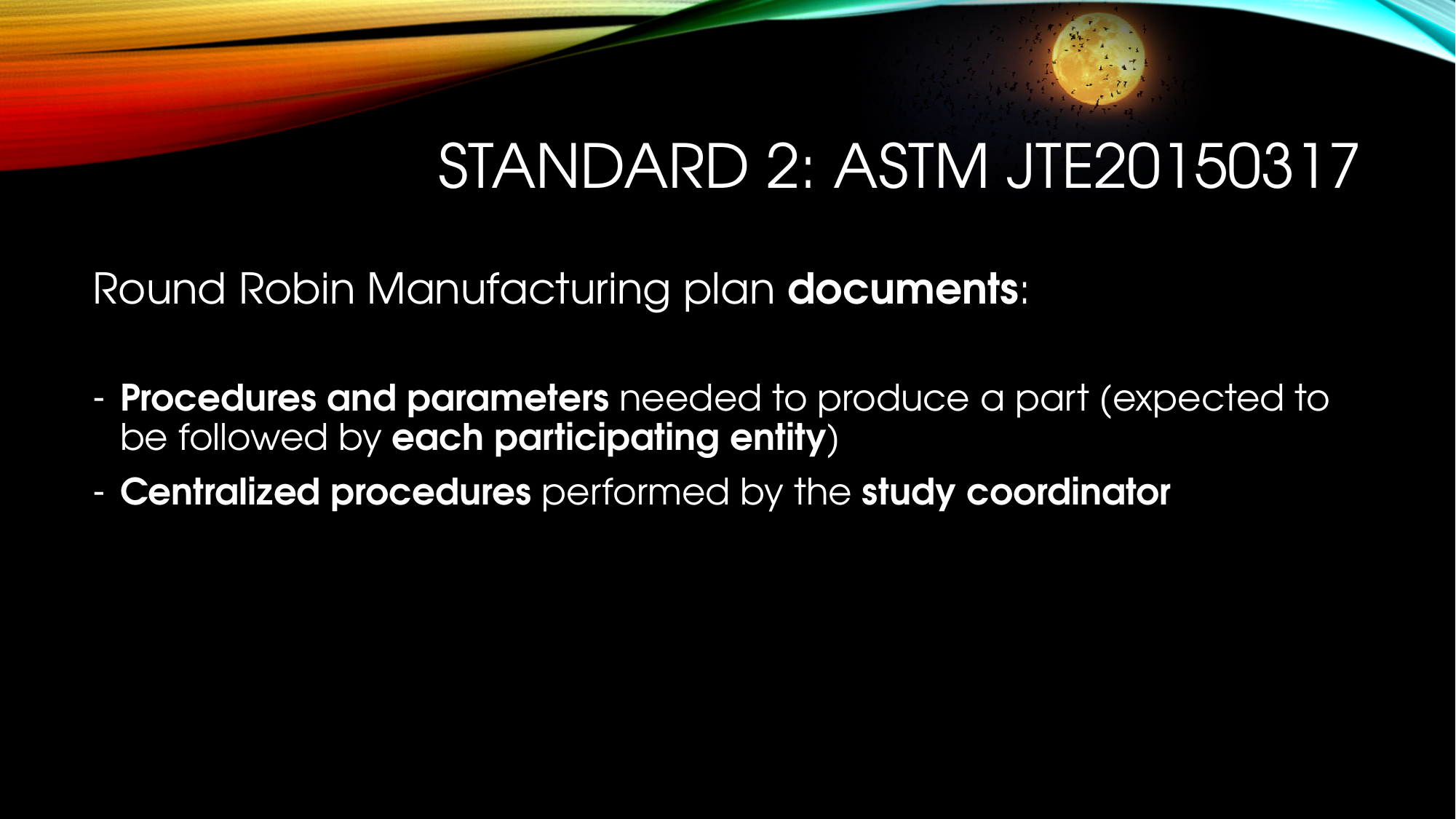

# Standard 2: ASTM Jte20150317
Round Robin Manufacturing plan documents:

Procedures and parameters needed to produce a part (expected to be followed by each participating entity)
Centralized procedures performed by the study coordinator